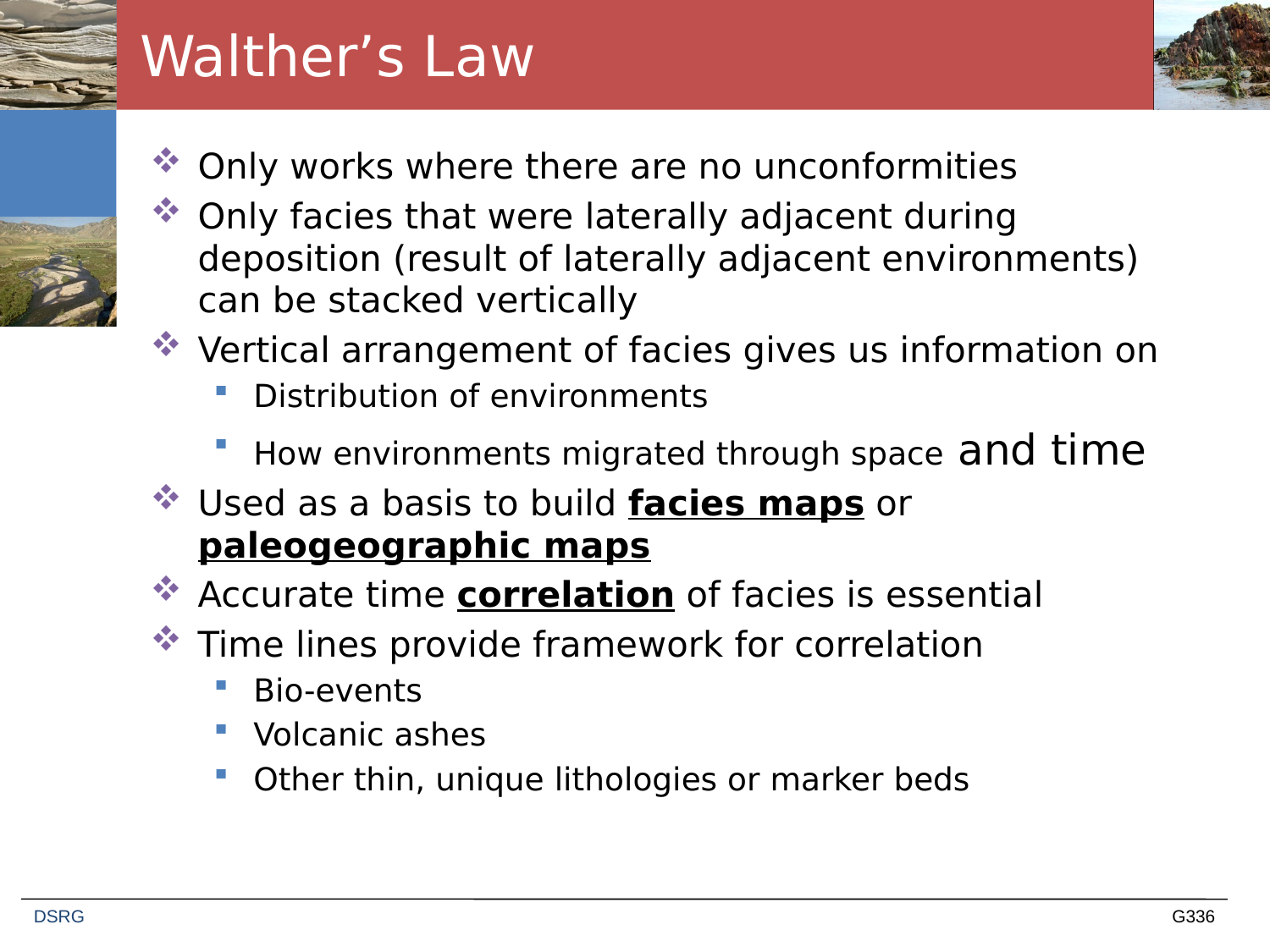

# Walther’s Law
Only works where there are no unconformities
Only facies that were laterally adjacent during deposition (result of laterally adjacent environments) can be stacked vertically
Vertical arrangement of facies gives us information on
Distribution of environments
How environments migrated through space and time
Used as a basis to build facies maps or paleogeographic maps
Accurate time correlation of facies is essential
Time lines provide framework for correlation
Bio-events
Volcanic ashes
Other thin, unique lithologies or marker beds
DSRG
G336